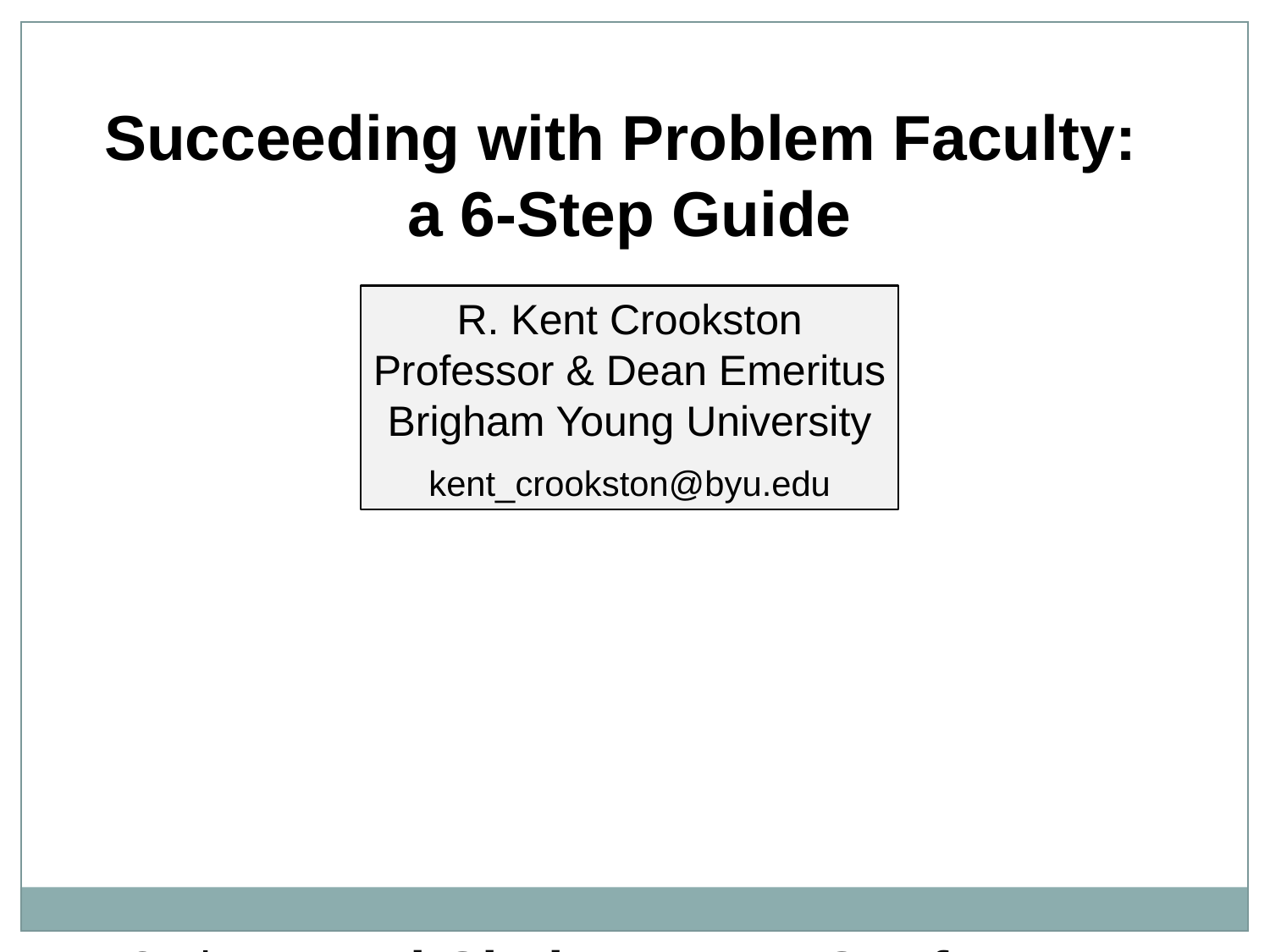

Succeeding with Problem Faculty:
a 6-Step Guide

35th Annual Chairpersons Conference
Orlando, FL
February 14, 2018

R. Kent Crookston
Professor & Dean Emeritus
Brigham Young University

kent_crookston@byu.edu